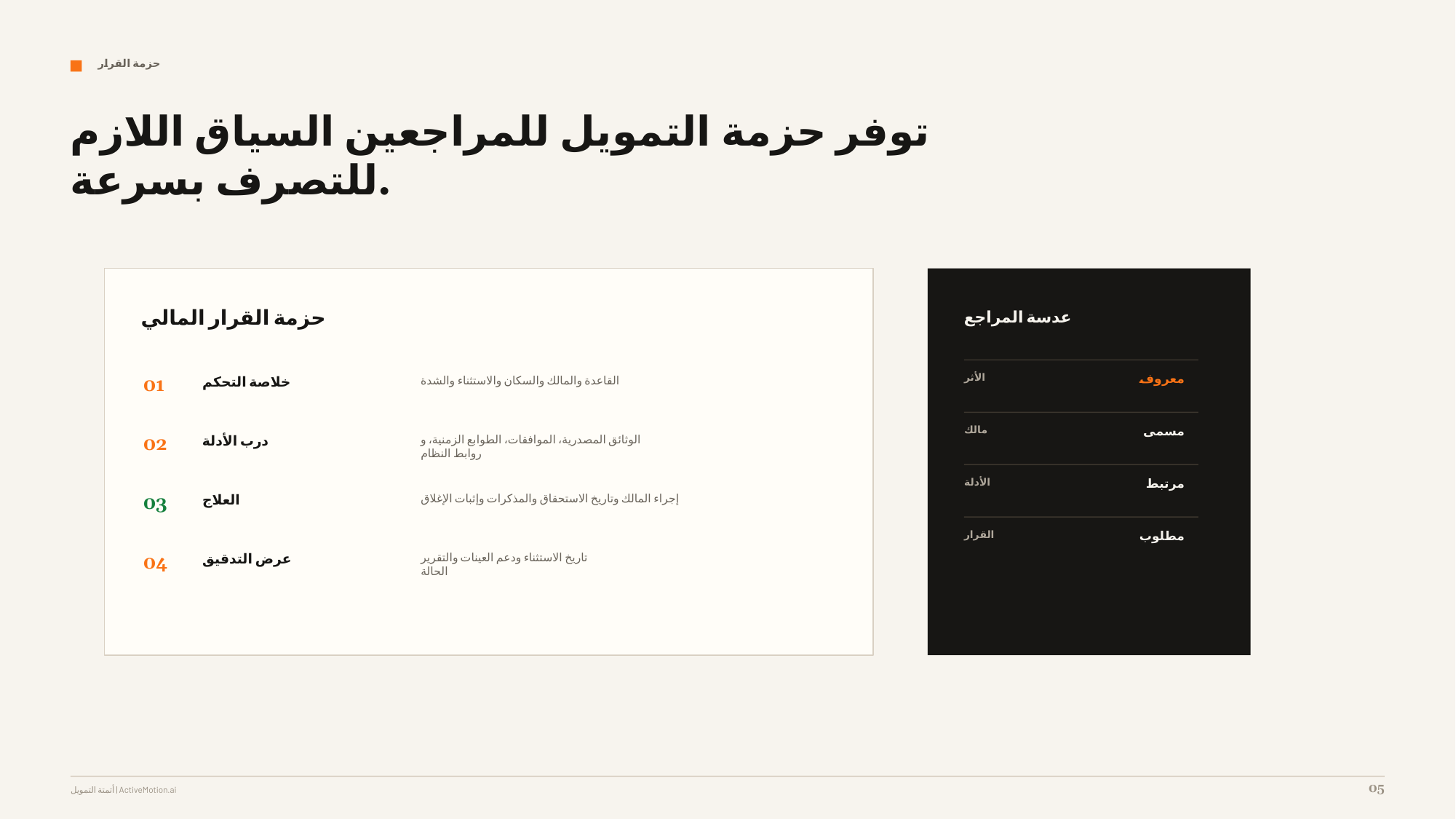

حزمة القرار

توفر حزمة التمويل للمراجعين السياق اللازم للتصرف بسرعة.

حزمة القرار المالي
عدسة المراجع

الأثر
معروف
01
خلاصة التحكم
القاعدة والمالك والسكان والاستثناء والشدة

مالك
مسمى
02
درب الأدلة
الوثائق المصدرية، الموافقات، الطوابع الزمنية، و
روابط النظام

الأدلة
مرتبط
03
العلاج
إجراء المالك وتاريخ الاستحقاق والمذكرات وإثبات الإغلاق

القرار
مطلوب
04
عرض التدقيق
تاريخ الاستثناء ودعم العينات والتقرير
الحالة

05
أتمتة التمويل | ActiveMotion.ai